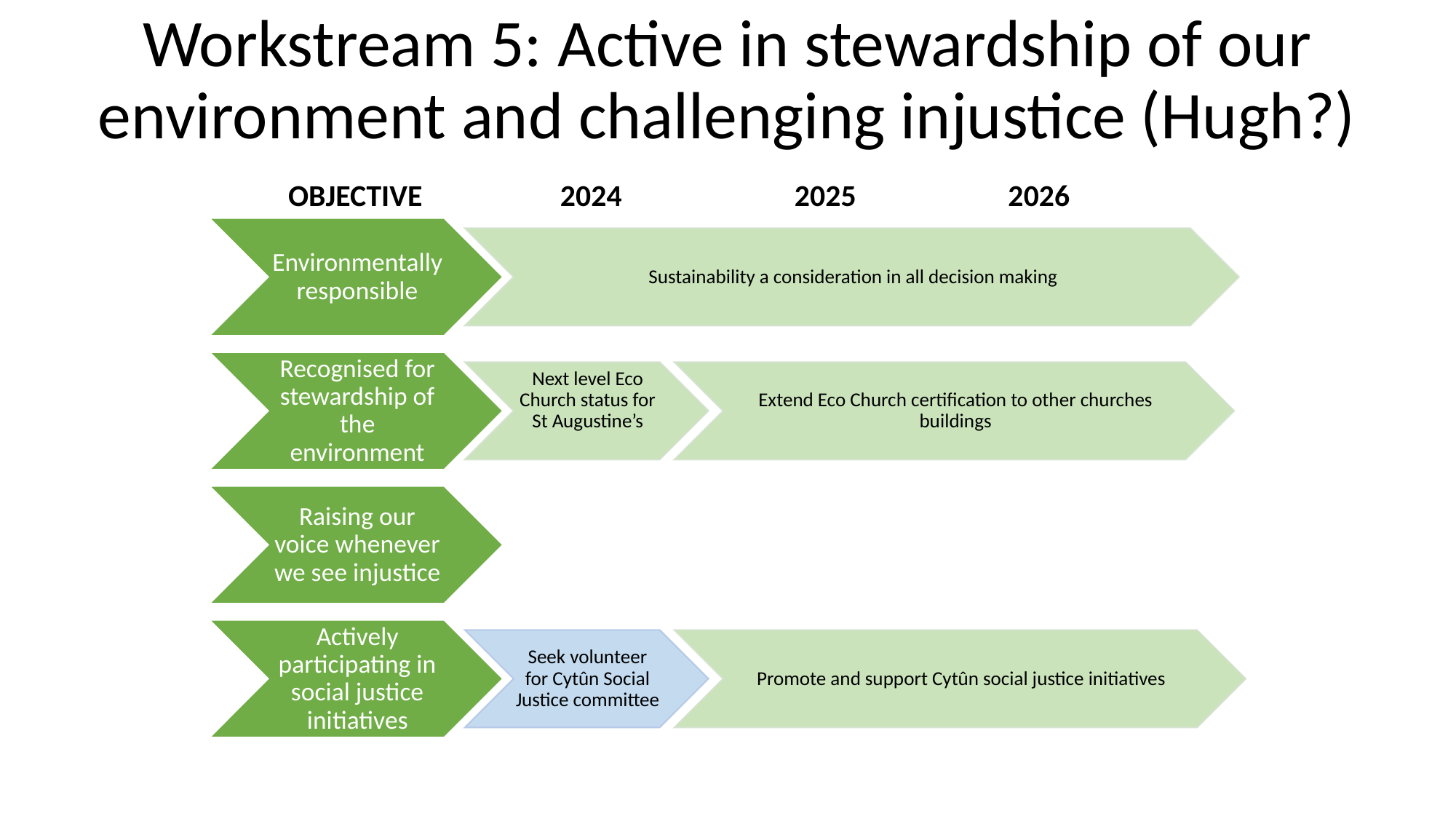

# Workstream 5: Active in stewardship of our environment and challenging injustice (Hugh?)
      OBJECTIVE                    2024                         2025                      2026
Environmentally responsible
Sustainability a consideration in all decision making
Recognised for stewardship of the environment
Next level Eco Church status for St Augustine’s
Extend Eco Church certification to other churches buildings
Raising our voice whenever we see injustice
Actively participating in social justice initiatives
Seek volunteer for Cytûn Social Justice committee
Promote and support Cytûn social justice initiatives